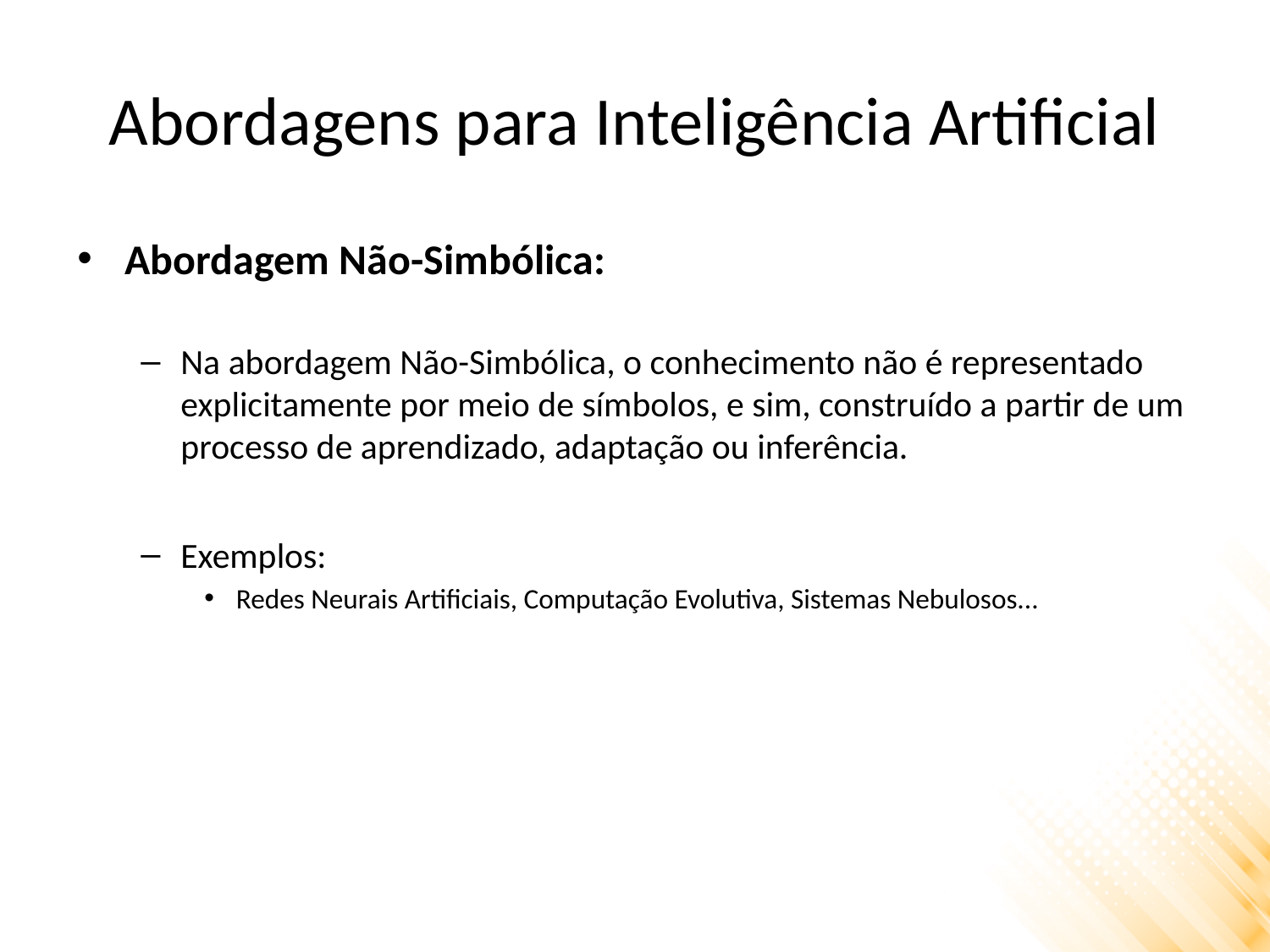

# Abordagens para Inteligência Artificial
Abordagem Não-Simbólica:

Na abordagem Não-Simbólica, o conhecimento não é representado explicitamente por meio de símbolos, e sim, construído a partir de um processo de aprendizado, adaptação ou inferência.

Exemplos:
Redes Neurais Artificiais, Computação Evolutiva, Sistemas Nebulosos...